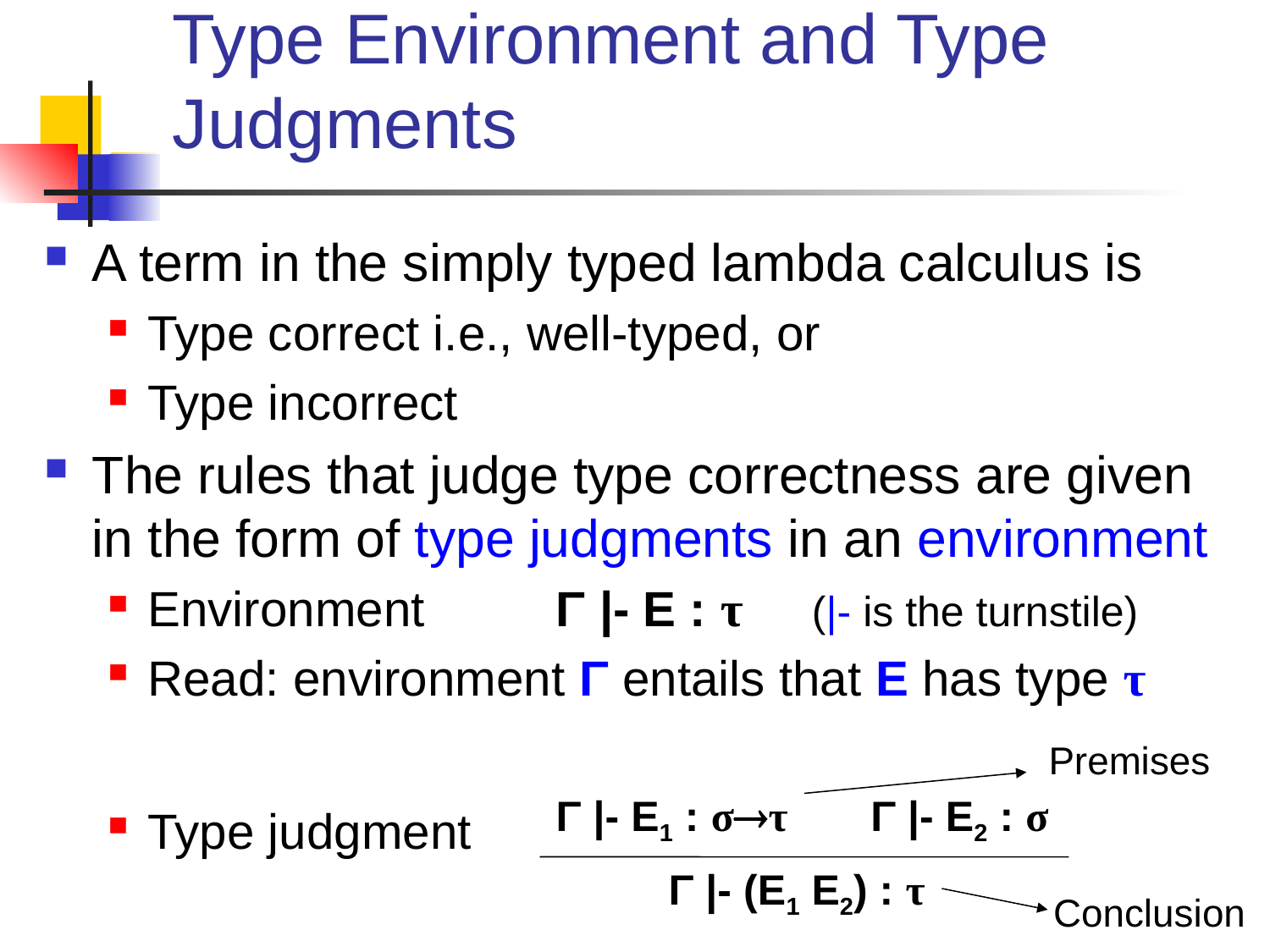

# Type Environment and Type Judgments
A term in the simply typed lambda calculus is
Type correct i.e., well-typed, or
Type incorrect
The rules that judge type correctness are given in the form of type judgments in an environment
Environment 	  Γ |- E : τ     (|- is the turnstile)
Read: environment Γ entails that E has type τ

Type judgment
Premises

   Γ |- E1 : σ→τ       Γ |- E2 : σ
	Γ |- (E1 E2) : τ

Conclusion